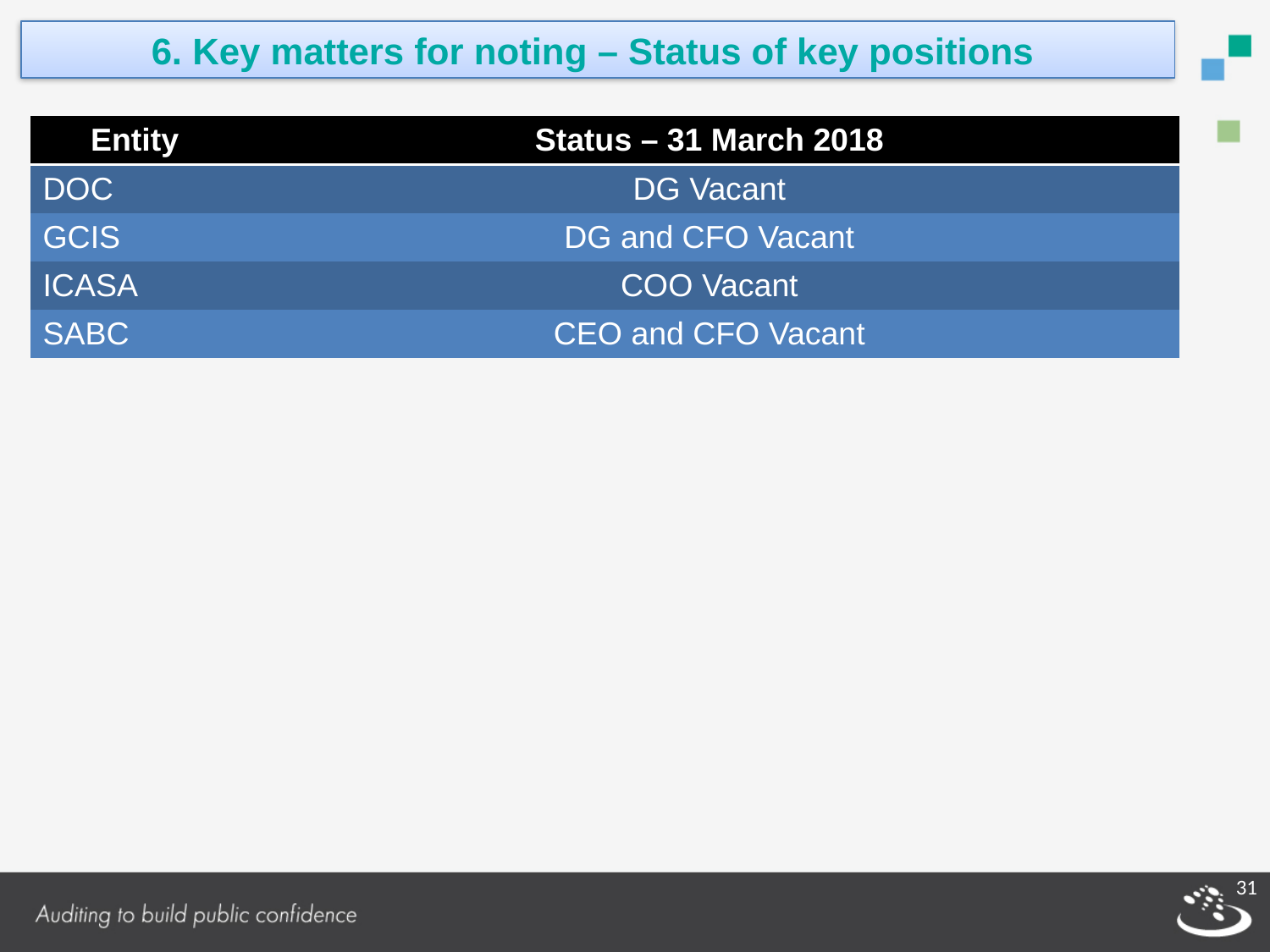

6. Key matters for noting – Status of key positions
| Entity | Status – 31 March 2018 |
| --- | --- |
| DOC | DG Vacant |
| GCIS | DG and CFO Vacant |
| ICASA | COO Vacant |
| SABC | CEO and CFO Vacant |

31